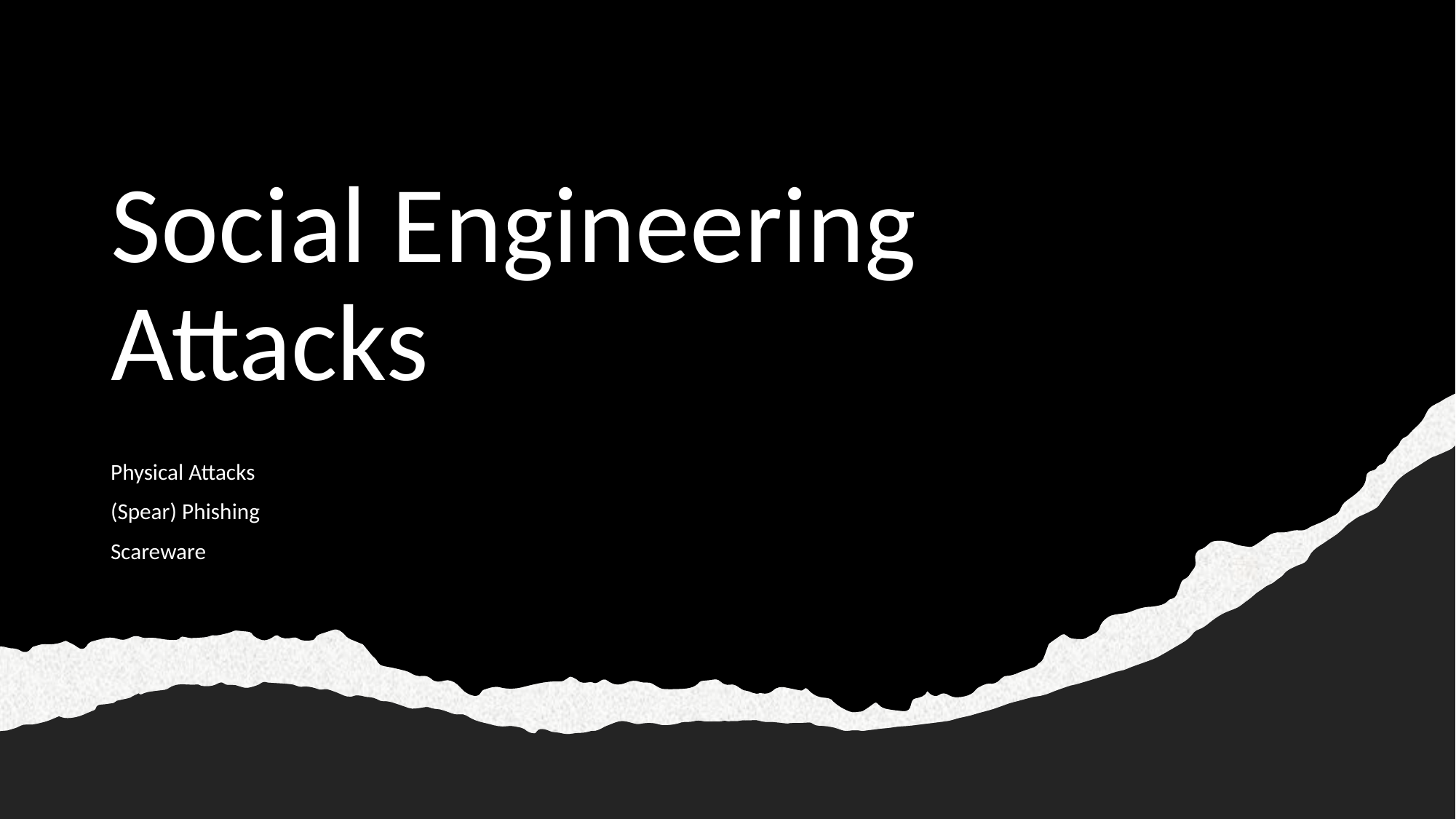

# Social Engineering Attacks

Physical Attacks
(Spear) Phishing
Scareware